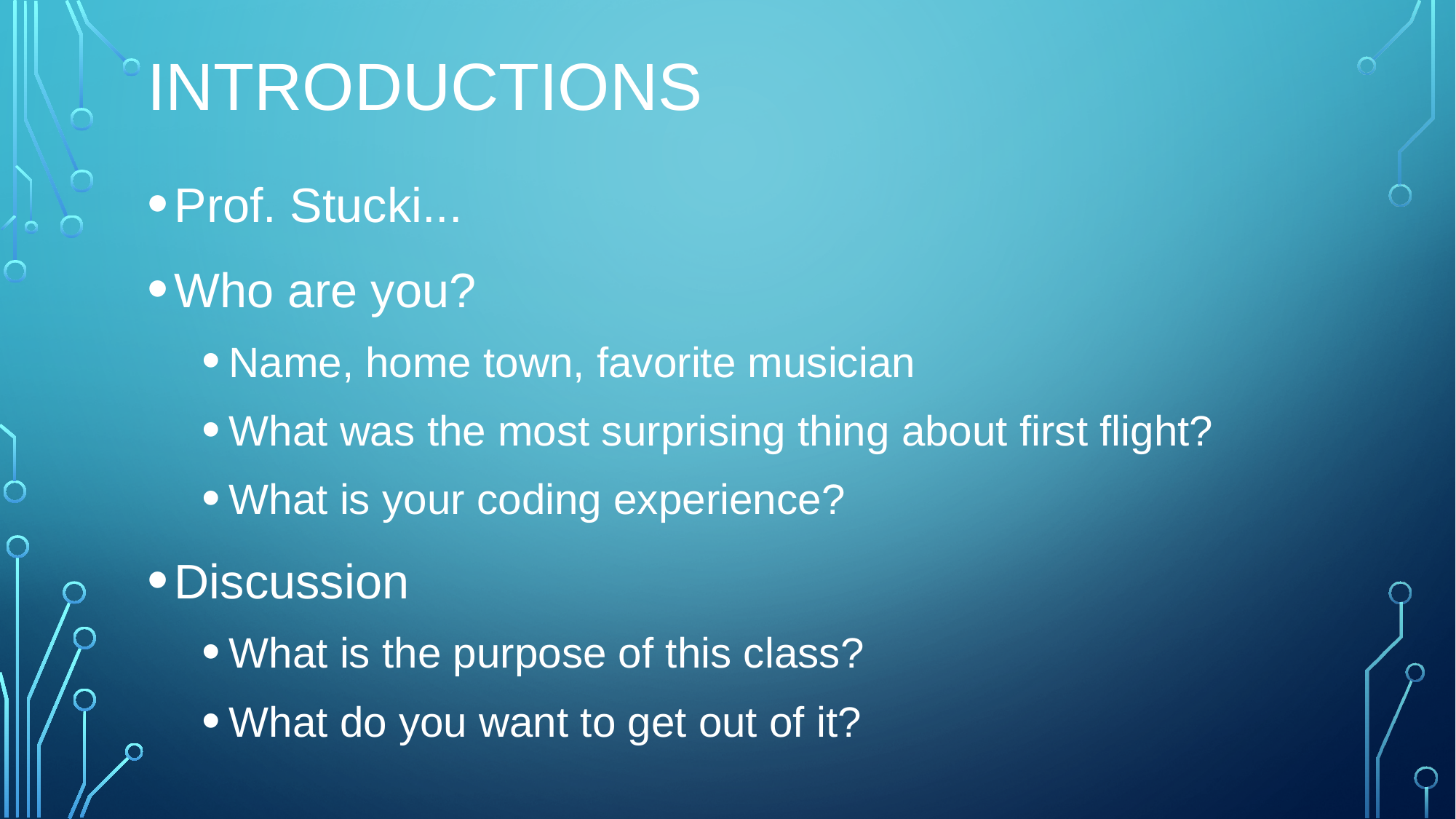

# Introductions
Prof. Stucki...
Who are you?
Name, home town, favorite musician
What was the most surprising thing about first flight?
What is your coding experience?
Discussion
What is the purpose of this class?
What do you want to get out of it?